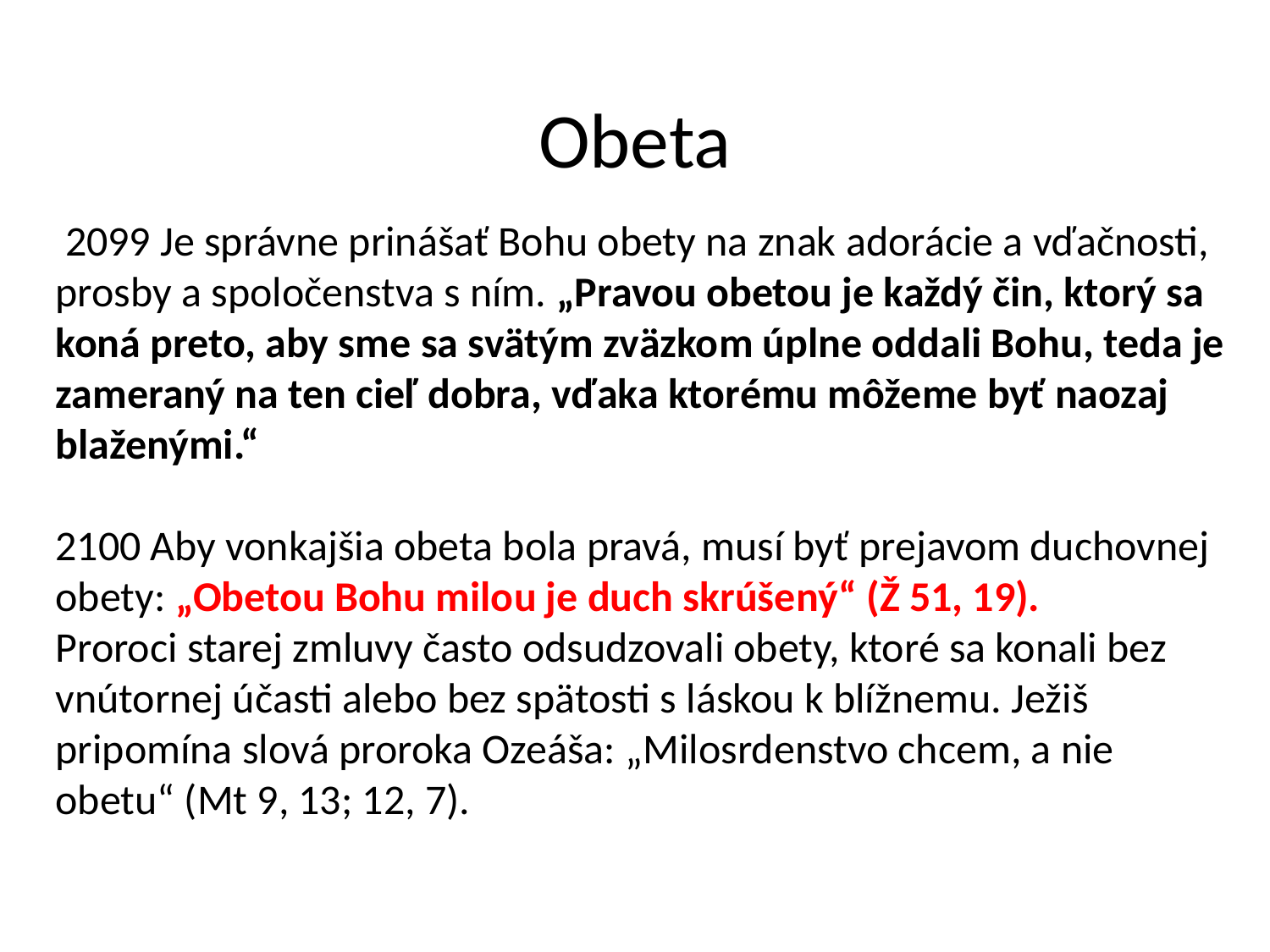

# Obeta
 2099 Je správne prinášať Bohu obety na znak adorácie a vďačnosti, prosby a spoločenstva s ním. „Pravou obetou je každý čin, ktorý sa koná preto, aby sme sa svätým zväzkom úplne oddali Bohu, teda je zameraný na ten cieľ dobra, vďaka ktorému môžeme byť naozaj blaženými.“

2100 Aby vonkajšia obeta bola pravá, musí byť prejavom duchovnej obety: „Obetou Bohu milou je duch skrúšený“ (Ž 51, 19).
Proroci starej zmluvy často odsudzovali obety, ktoré sa konali bez vnútornej účasti alebo bez spätosti s láskou k blížnemu. Ježiš pripomína slová proroka Ozeáša: „Milosrdenstvo chcem, a nie obetu“ (Mt 9, 13; 12, 7).